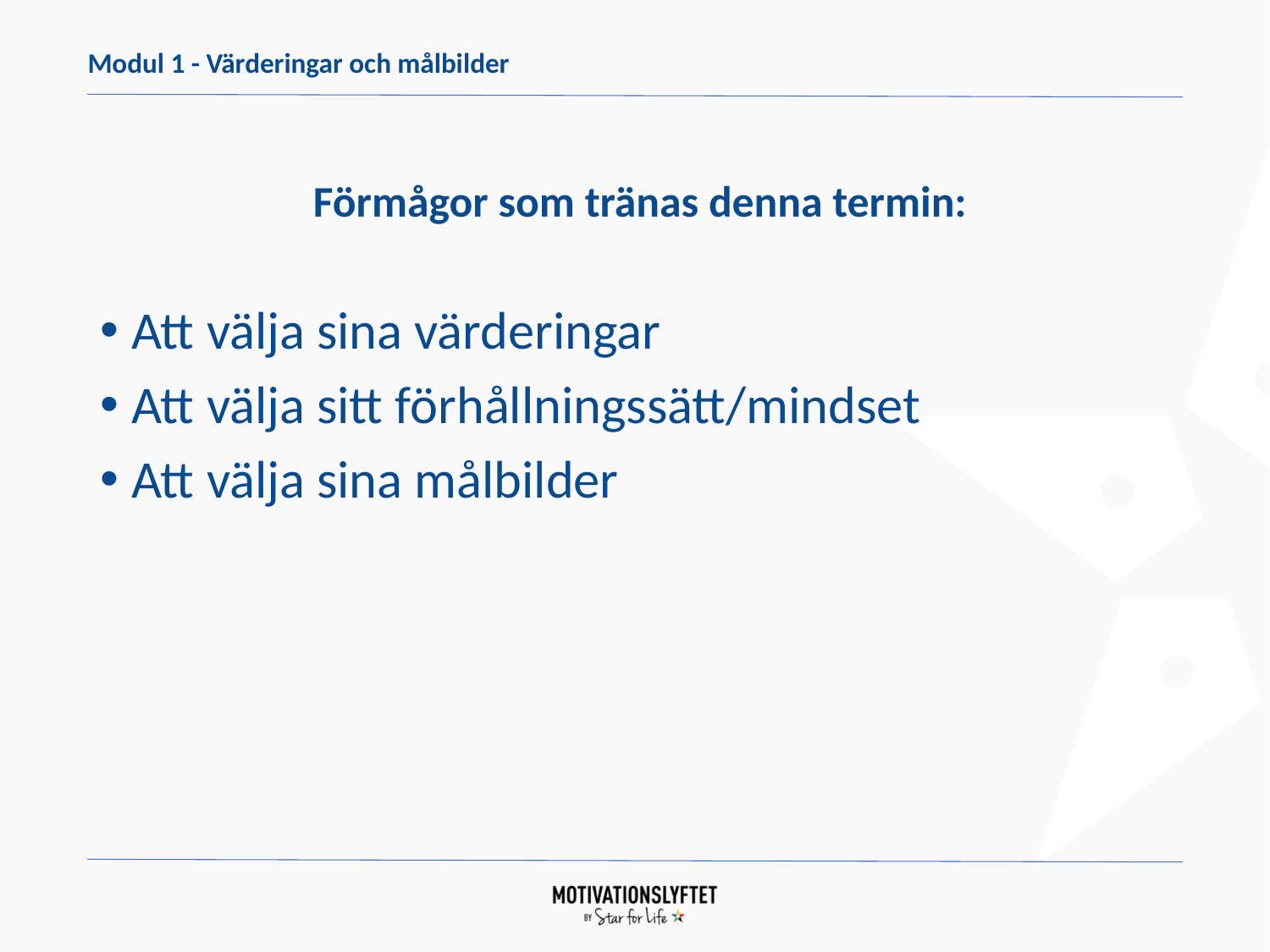

Modul 1 - Värderingar och målbilder
# Förmågor som tränas denna termin:
Att välja sina värderingar
Att välja sitt förhållningssätt/mindset
Att välja sina målbilder